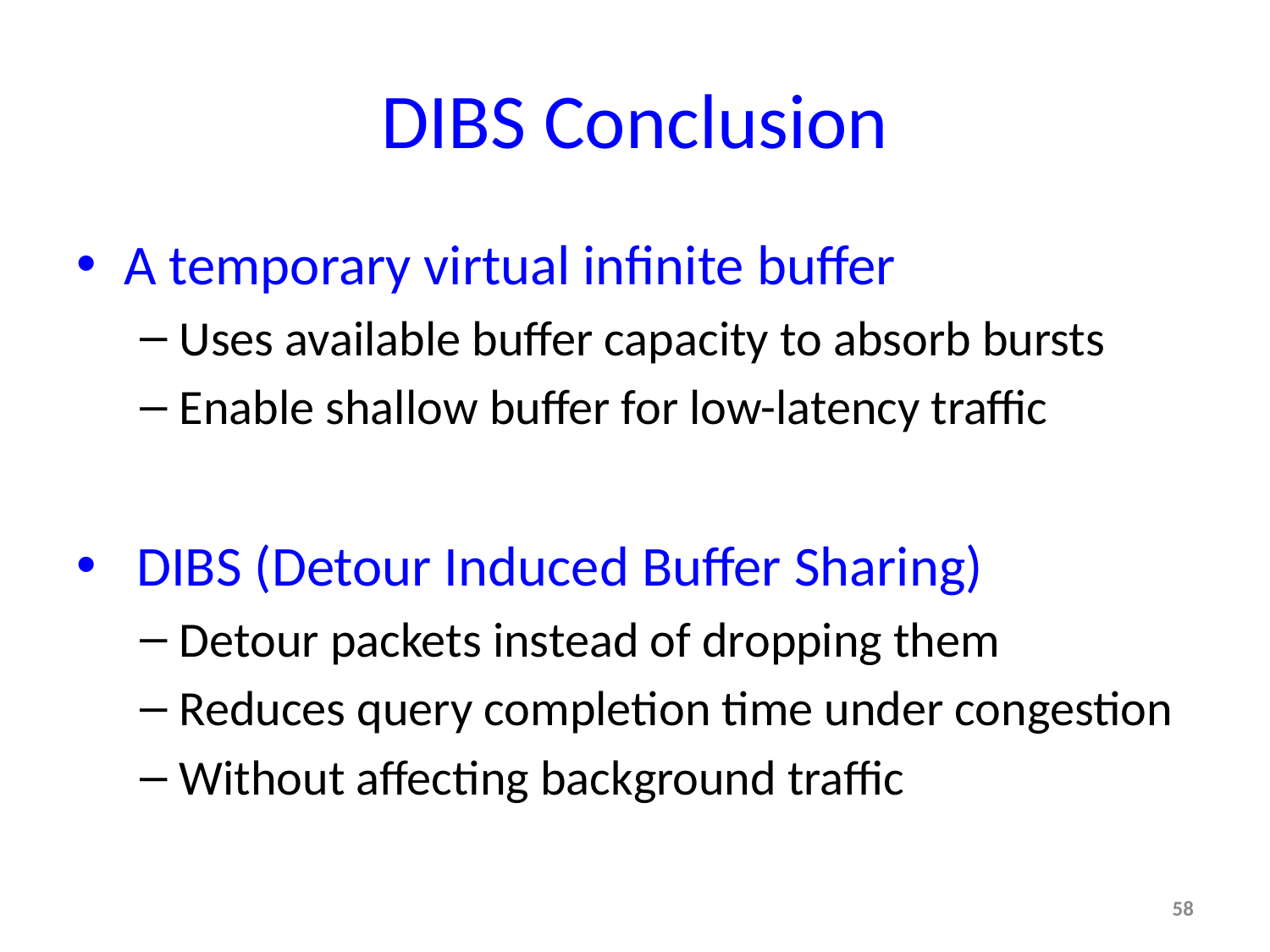

# DIBS Conclusion
A temporary virtual infinite buffer
Uses available buffer capacity to absorb bursts
Enable shallow buffer for low-latency traffic

 DIBS (Detour Induced Buffer Sharing)
Detour packets instead of dropping them
Reduces query completion time under congestion
Without affecting background traffic

58